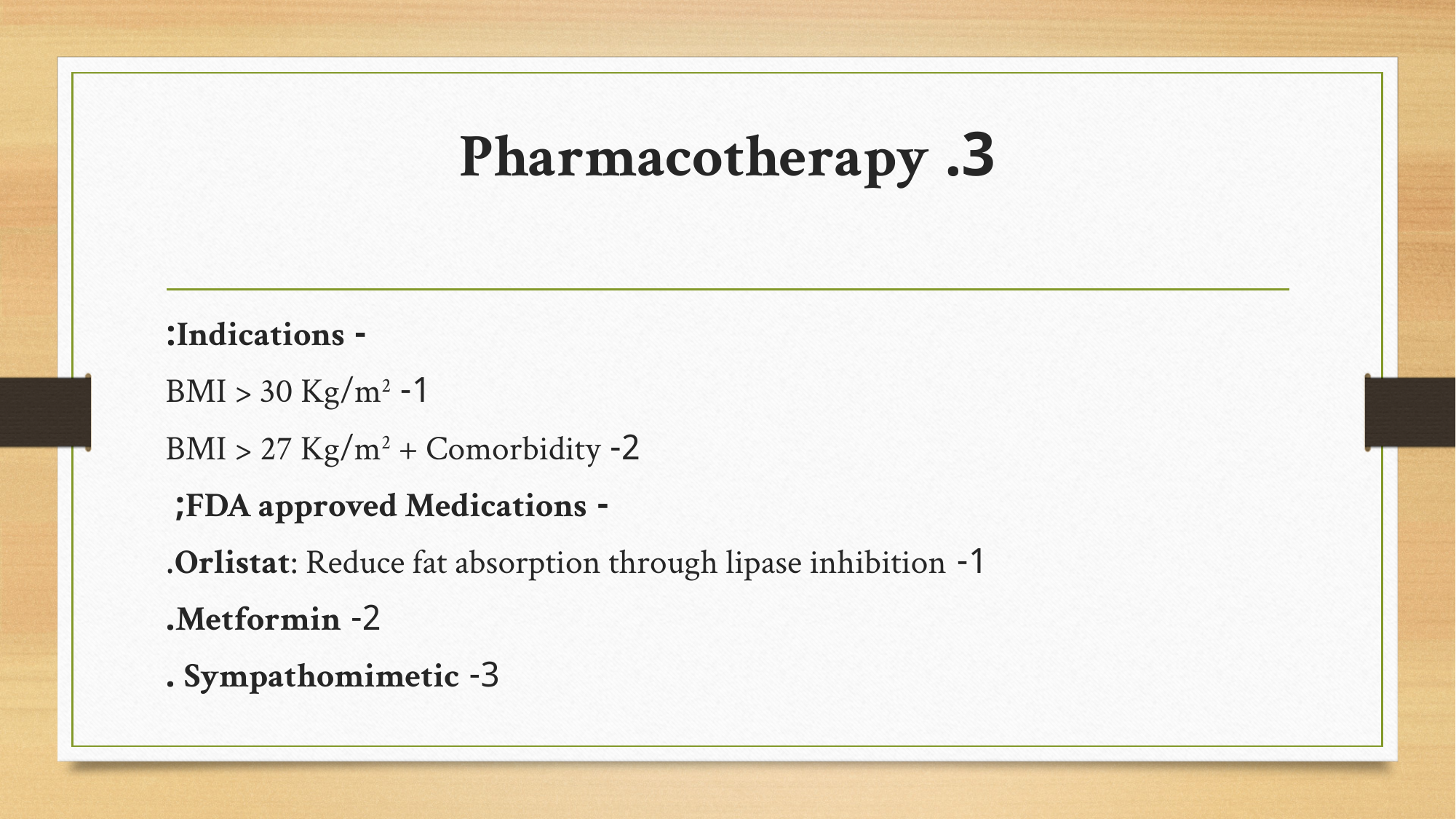

# 3. Pharmacotherapy
- Indications:
1- BMI > 30 Kg/m2
2- BMI > 27 Kg/m2 + Comorbidity
- FDA approved Medications;
1- Orlistat: Reduce fat absorption through lipase inhibition.
2- Metformin.
3- Sympathomimetic .